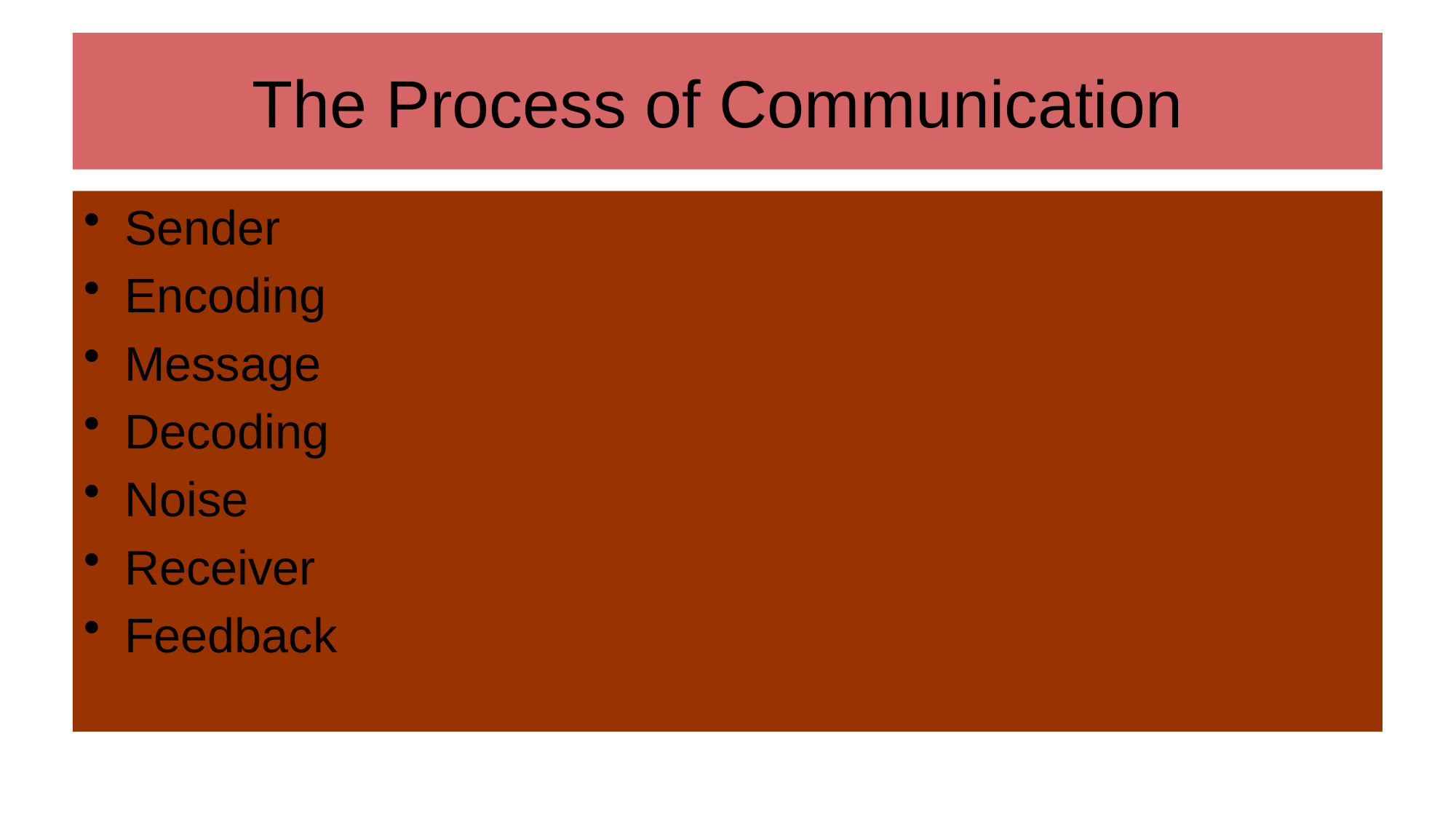

# The Process of Communication
Sender
Encoding
Message
Decoding
Noise
Receiver
Feedback